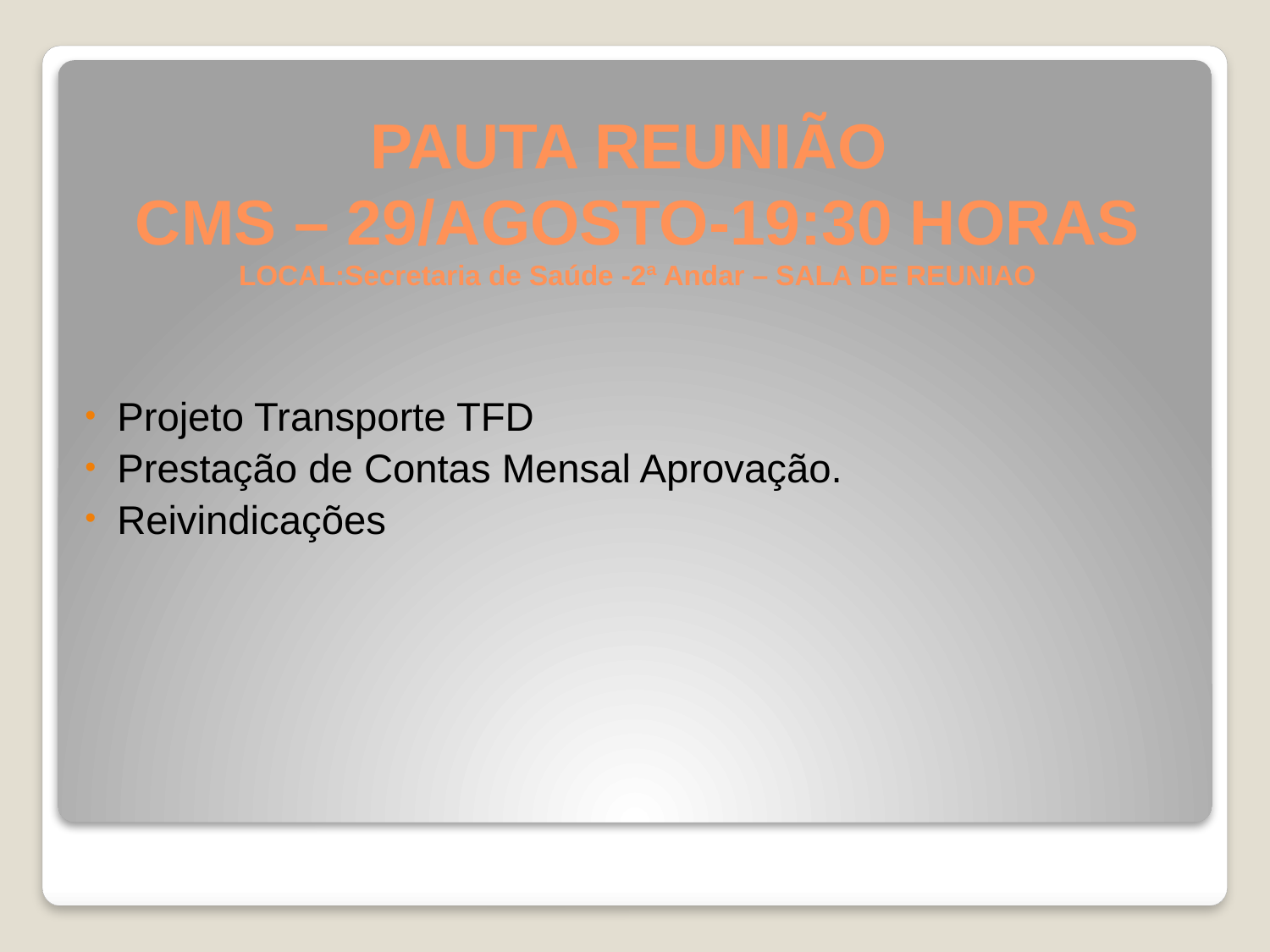

# PAUTA REUNIÃO CMS – 29/AGOSTO-19:30 HORAS LOCAL:Secretaria de Saúde -2ª Andar – SALA DE REUNIAO

Projeto Transporte TFD
Prestação de Contas Mensal Aprovação.
Reivindicações